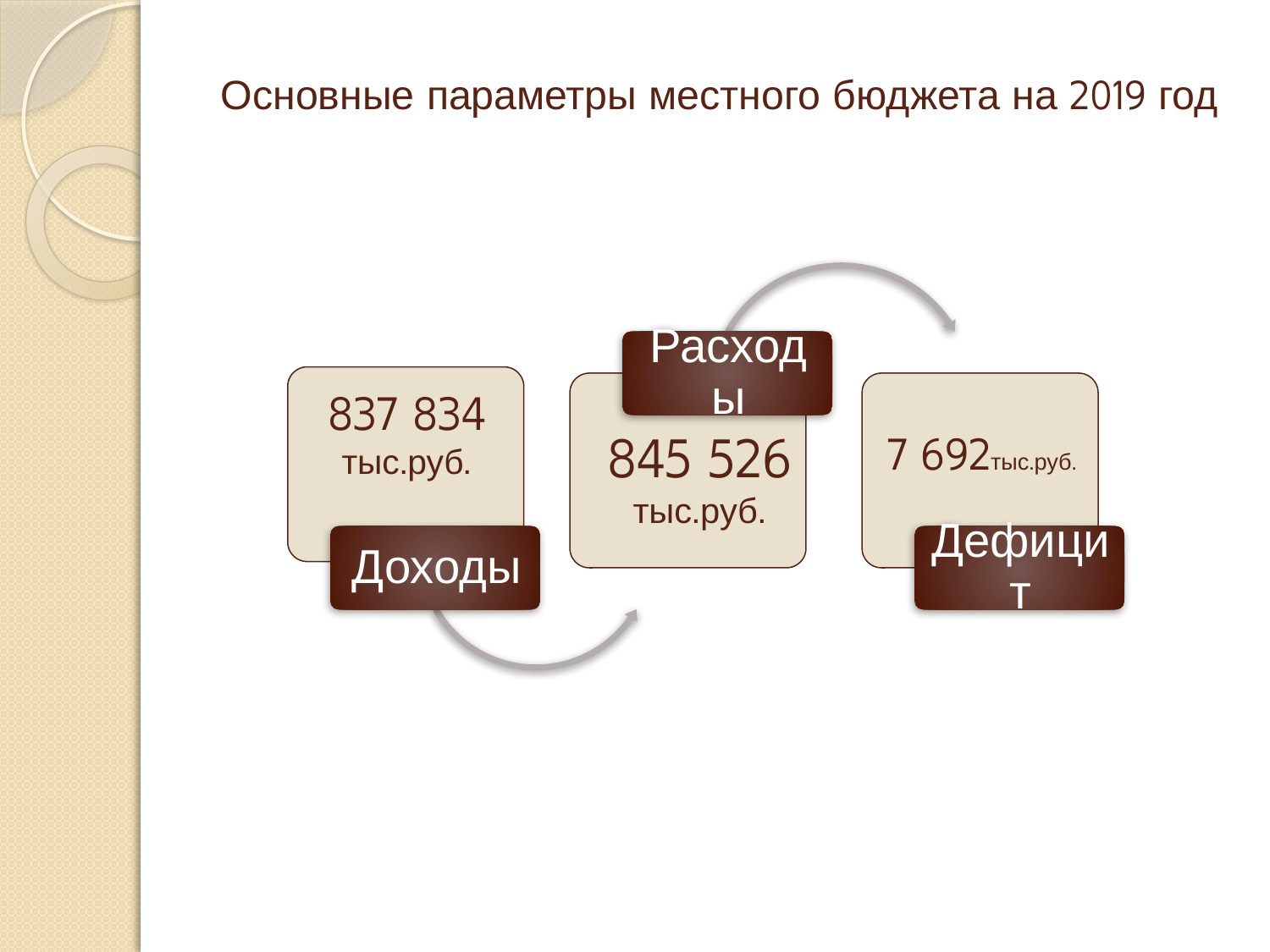

# Основные параметры местного бюджета на 2019 год

Доходы
Расходы
Дефицит
837 834
тыс.руб.
7 692тыс.руб.
845 526
тыс.руб.